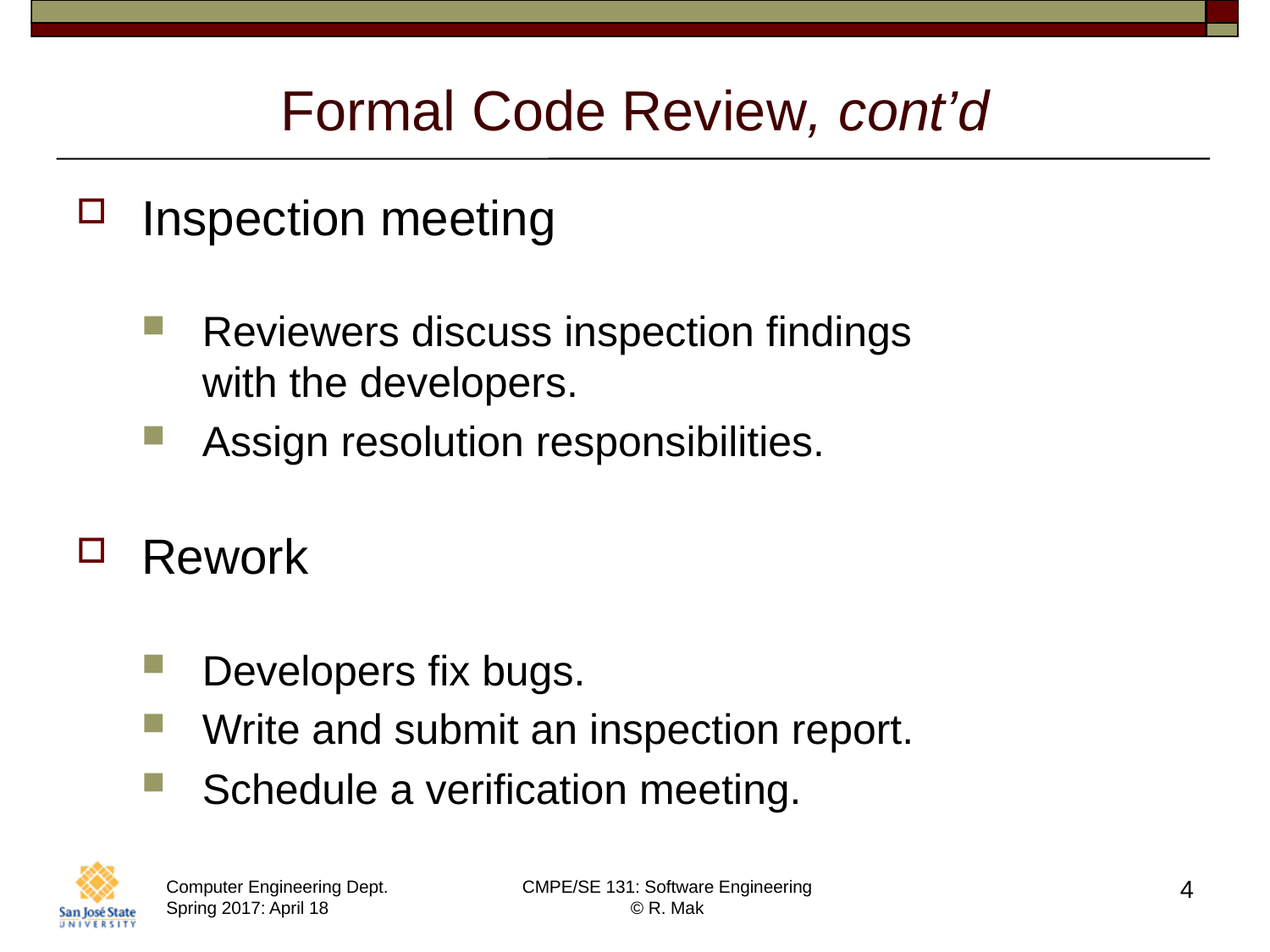

# Formal Code Review, cont’d
Inspection meeting

Reviewers discuss inspection findings
with the developers.
Assign resolution responsibilities.

Rework

Developers fix bugs.
Write and submit an inspection report.
Schedule a verification meeting.
4